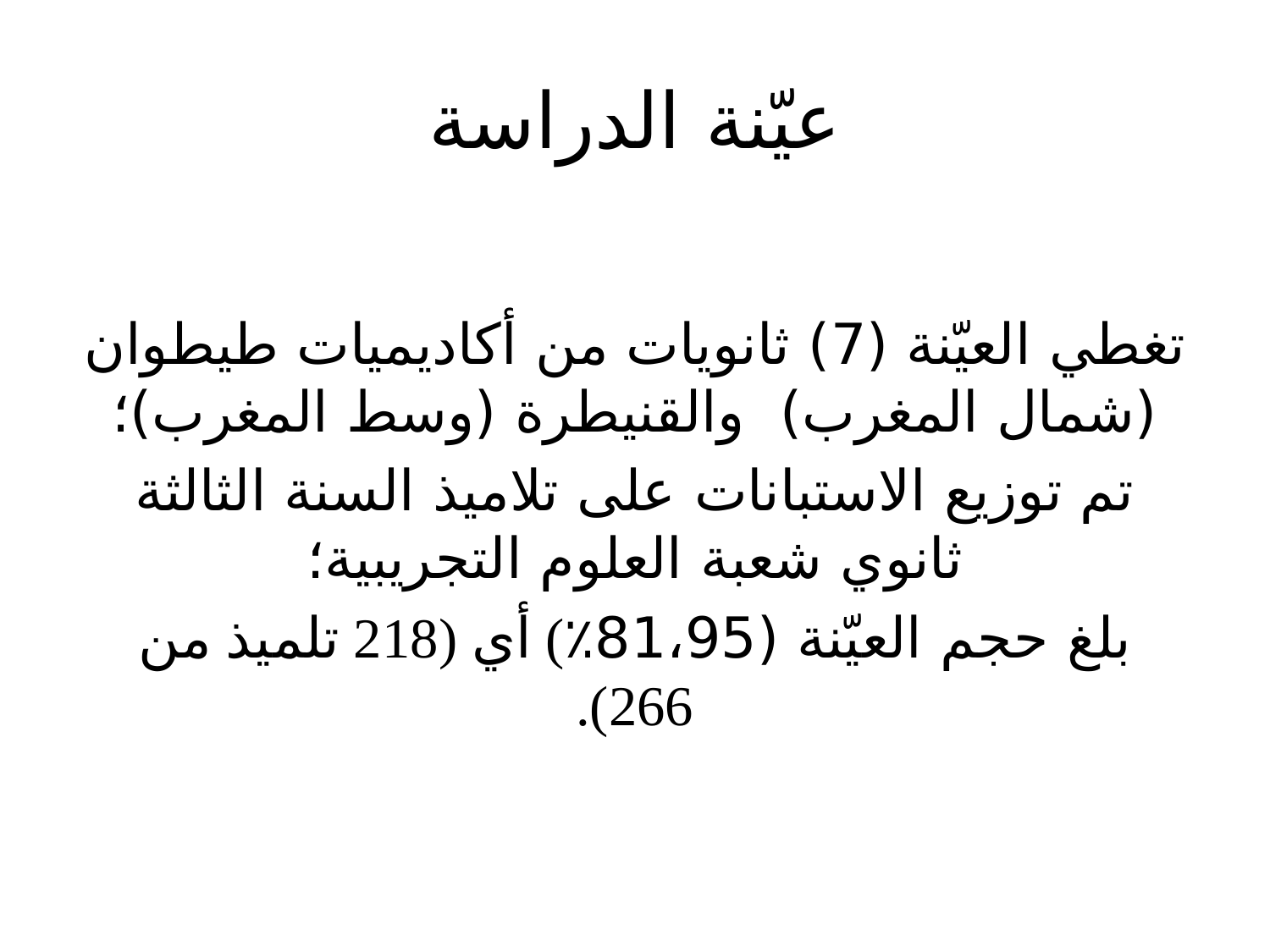

# عيّنة الدراسة

تغطي العيّنة (7) ثانويات من أكاديميات طيطوان (شمال المغرب)  والقنيطرة (وسط المغرب)؛
تم توزيع الاستبانات على تلاميذ السنة الثالثة ثانوي شعبة العلوم التجريبية؛
بلغ حجم العيّنة (81،95٪) أي (218 تلميذ من 266).